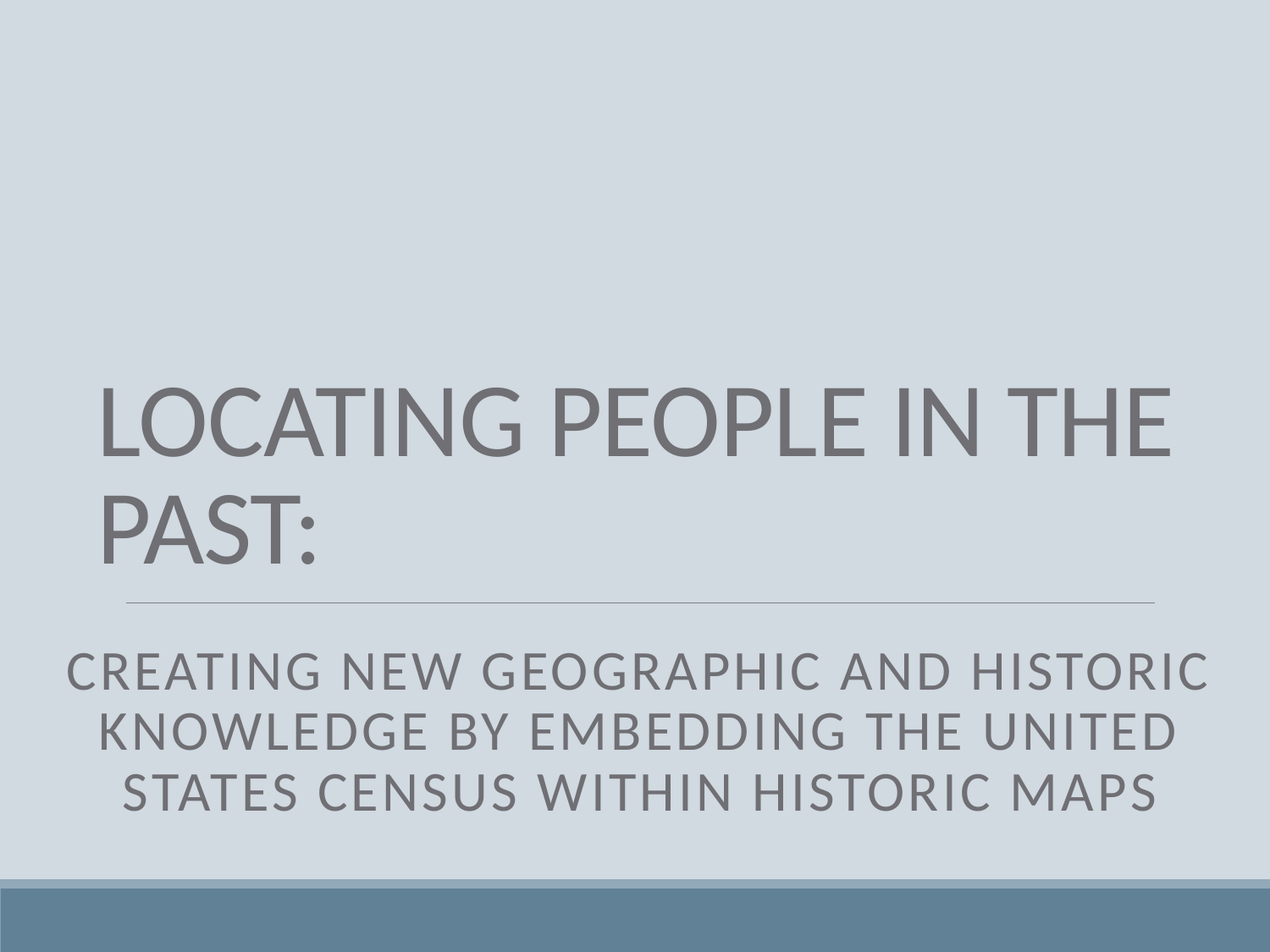

# Locating People in the Past:
Creating New Geographic and Historic Knowledge by Embedding the United States Census within Historic Maps